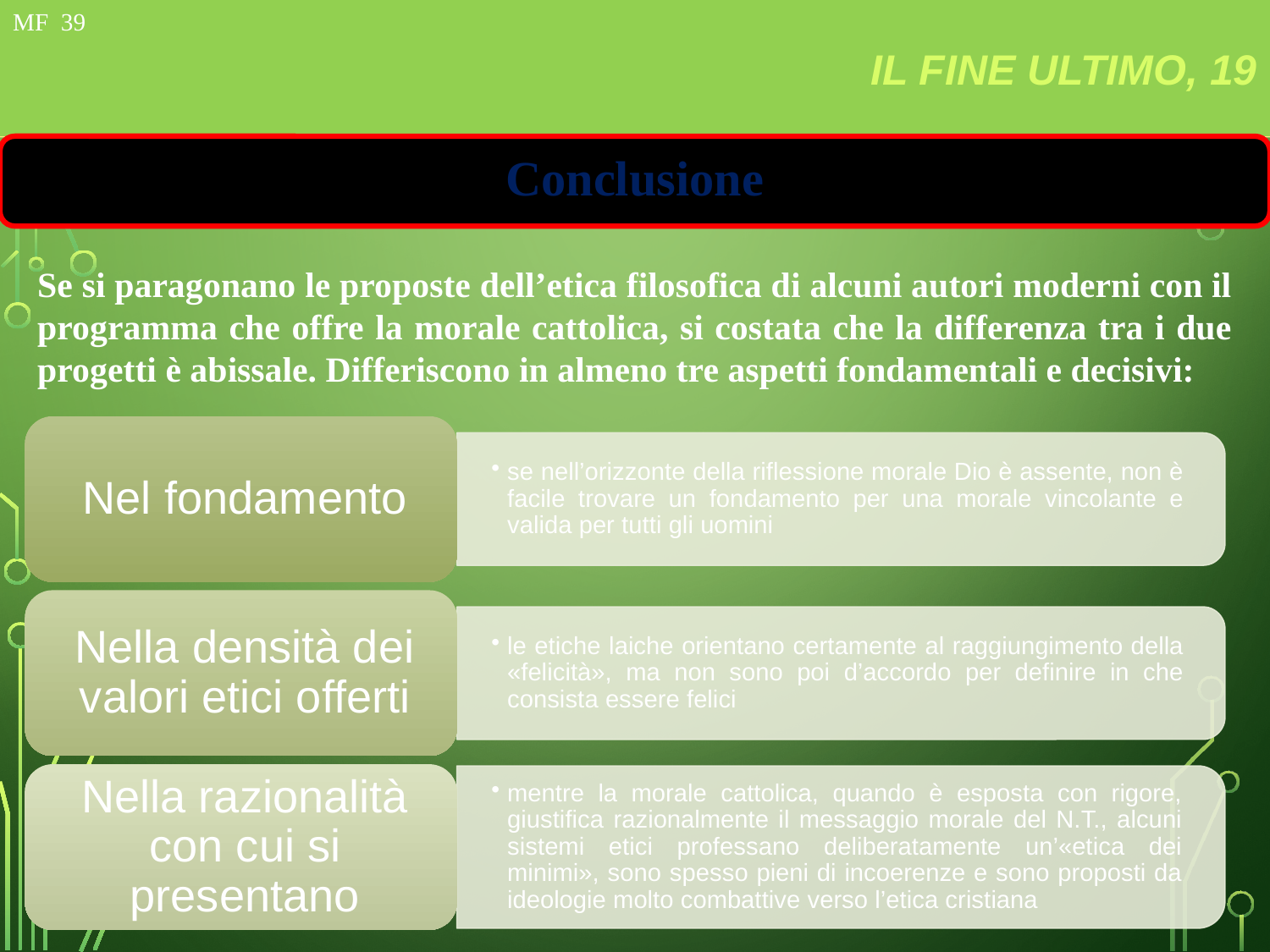

# FIN ULTIMO, 8
MF 22 de 97
IL FINE ULTIMO, 19
MF  39
Conclusione
Se si paragonano le proposte dell’etica filosofica di alcuni autori moderni con il programma che offre la morale cattolica, si costata che la differenza tra i due progetti è abissale. Differiscono in almeno tre aspetti fondamentali e decisivi:
se nell’orizzonte della riflessione morale Dio è assente, non è facile trovare un fondamento per una morale vincolante e valida per tutti gli uomini
Nel fondamento
le etiche laiche orientano certamente al raggiungimento della «felicità», ma non sono poi d’accordo per definire in che consista essere felici
Nella densità dei valori etici offerti
mentre la morale cattolica, quando è esposta con rigore, giustifica razionalmente il messaggio morale del N.T., alcuni sistemi etici professano deliberatamente un’«etica dei minimi», sono spesso pieni di incoerenze e sono proposti da ideologie molto combattive verso l’etica cristiana
Nella razionalità con cui si presentano